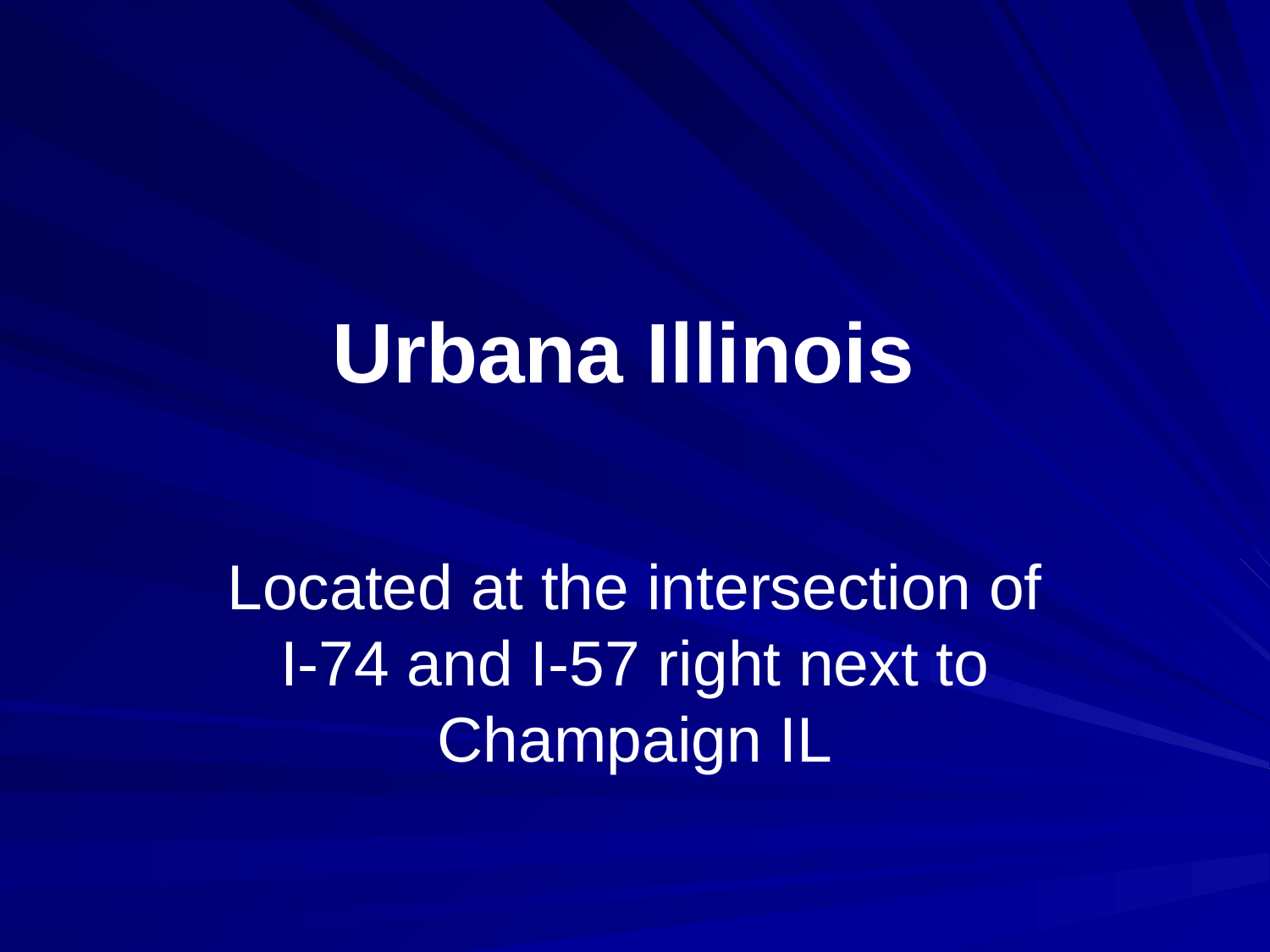

# Urbana Illinois
Located at the intersection of I-74 and I-57 right next to Champaign IL